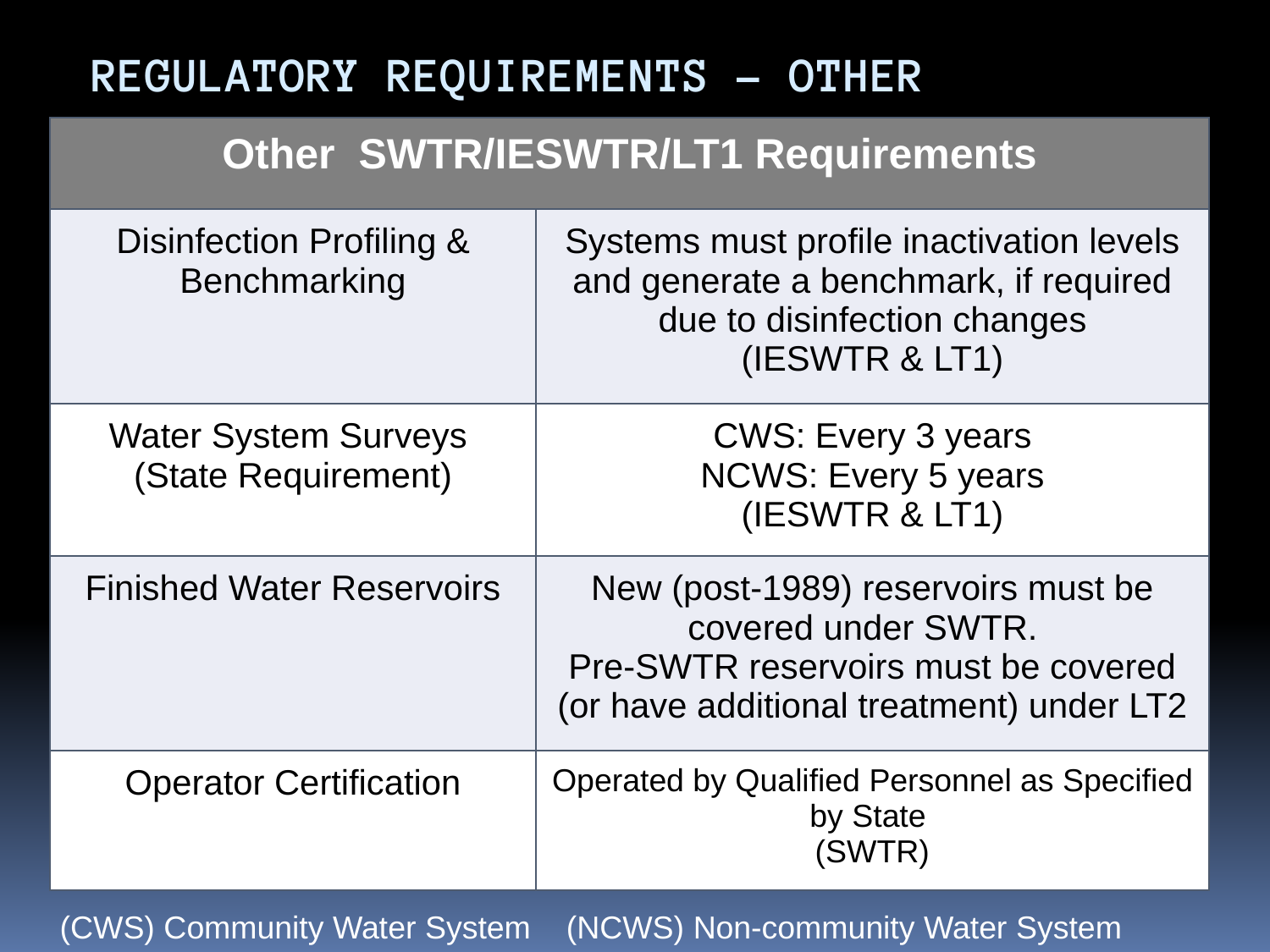

Regulatory requirements – Other
| Other SWTR/IESWTR/LT1 Requirements |  |
| --- | --- |
| Disinfection Profiling & Benchmarking | Systems must profile inactivation levels and generate a benchmark, if required due to disinfection changes (IESWTR & LT1) |
| Water System Surveys (State Requirement) | CWS: Every 3 years NCWS: Every 5 years (IESWTR & LT1) |
| Finished Water Reservoirs | New (post-1989) reservoirs must be covered under SWTR. Pre-SWTR reservoirs must be covered (or have additional treatment) under LT2 |
| Operator Certification | Operated by Qualified Personnel as Specified by State (SWTR) |
(CWS) Community Water System    (NCWS) Non-community Water System